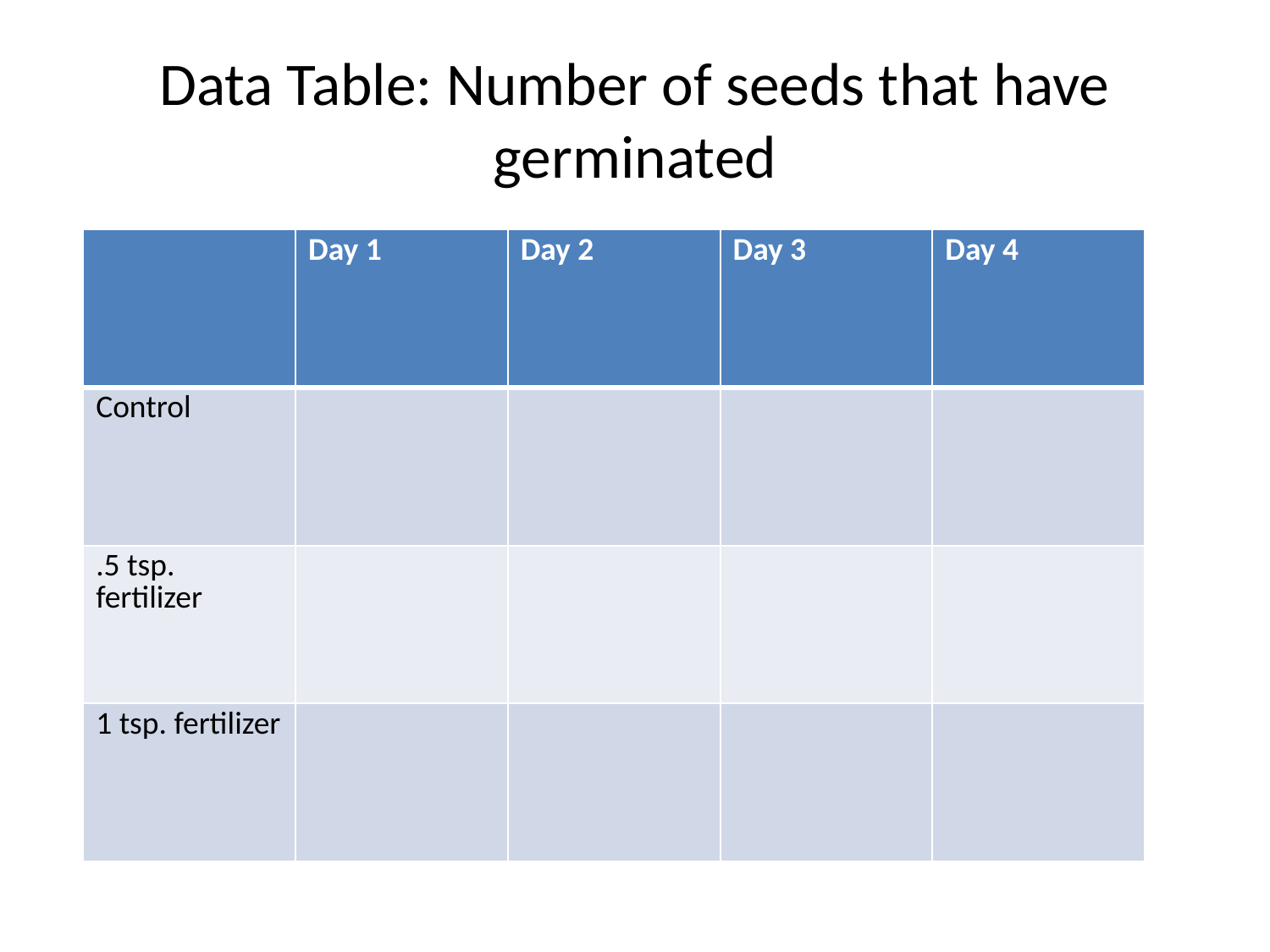

# Data Table: Number of seeds that have germinated
|  | Day 1 | Day 2 | Day 3 | Day 4 |
| --- | --- | --- | --- | --- |
| Control |  |  |  |  |
| .5 tsp. fertilizer |  |  |  |  |
| 1 tsp. fertilizer |  |  |  |  |